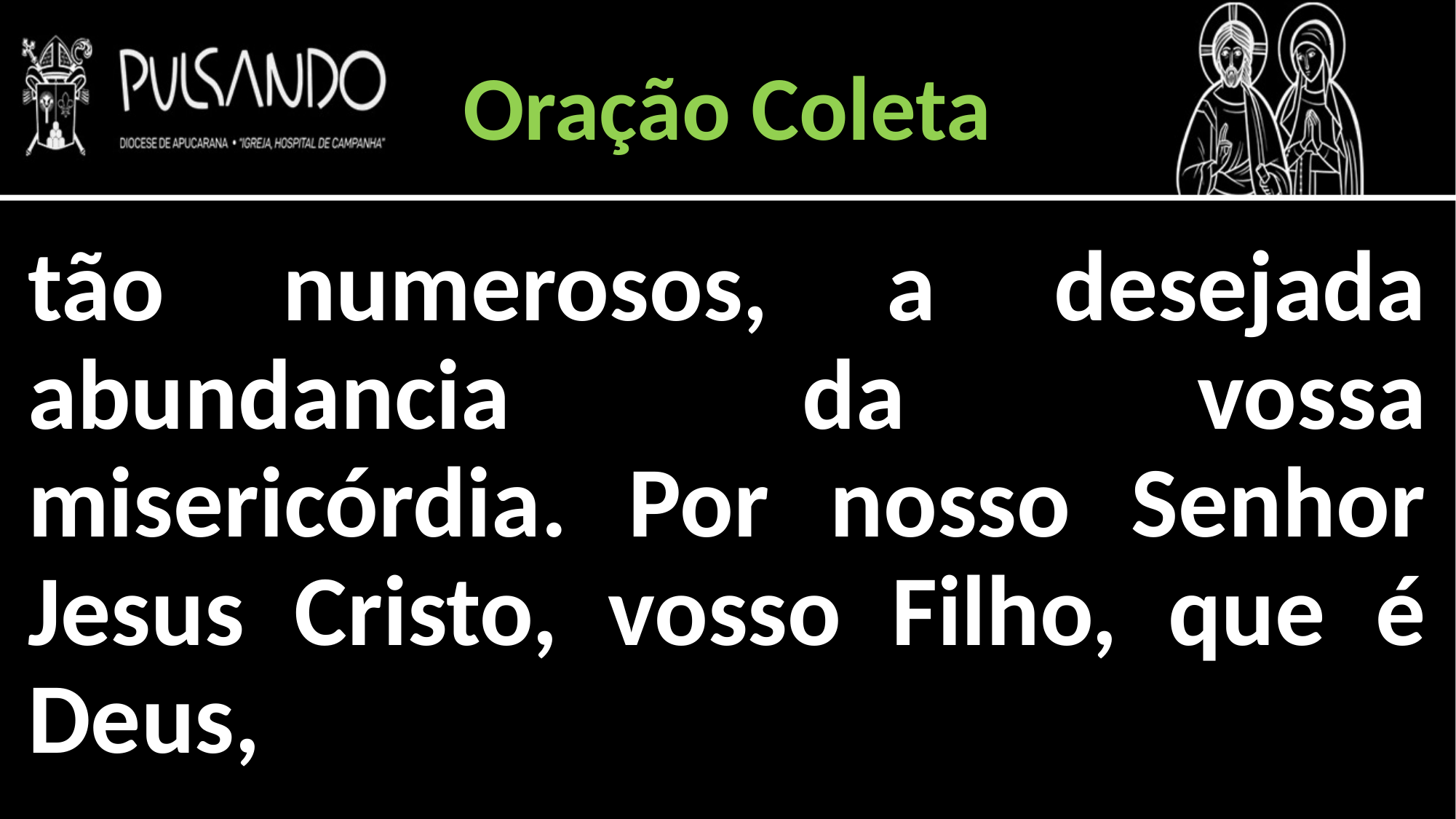

Oração Coleta
tão numerosos, a desejada abundancia da vossa misericórdia. Por nosso Senhor Jesus Cristo, vosso Filho, que é Deus,